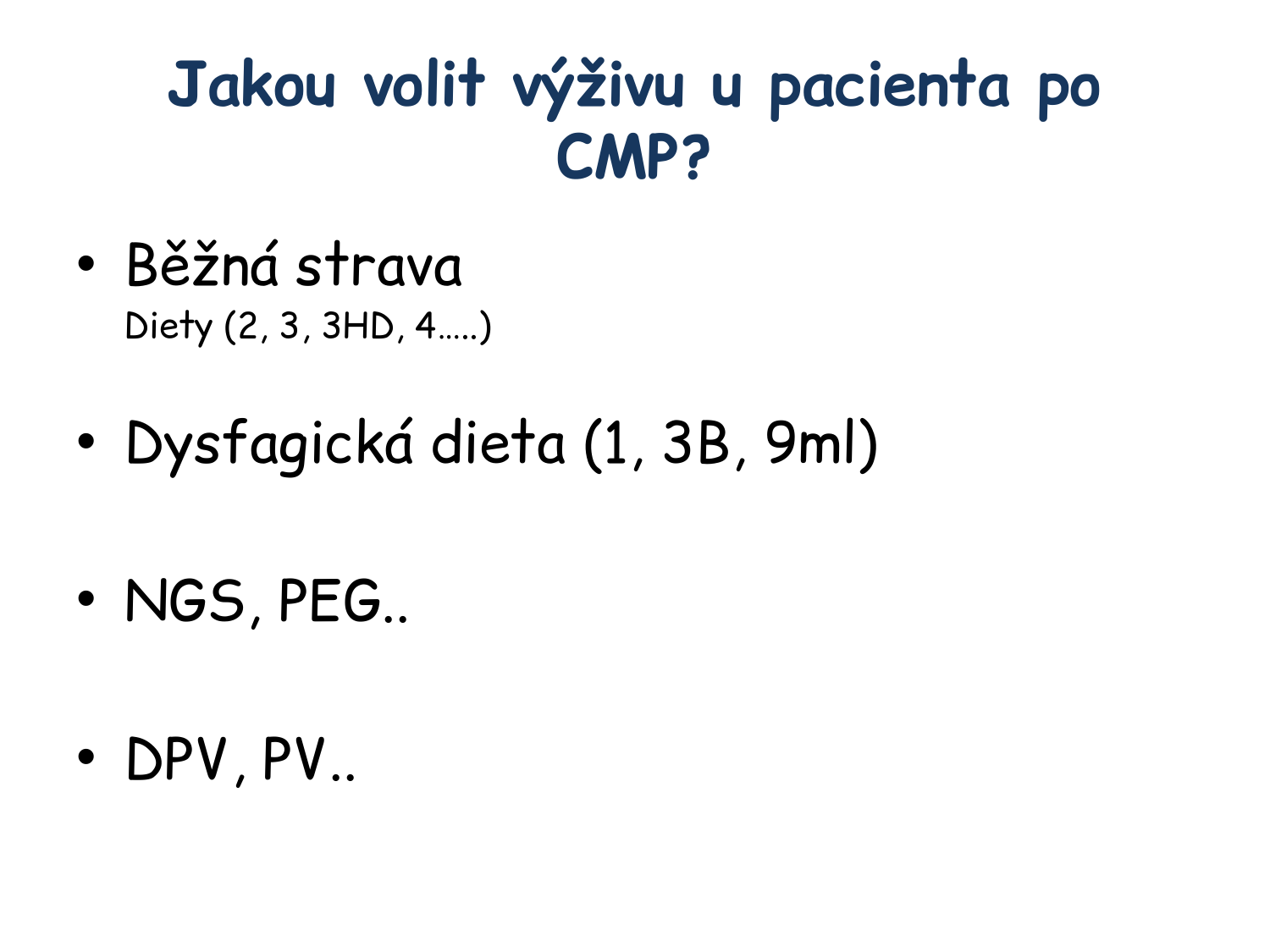

# Jakou volit výživu u pacienta po CMP?
Běžná strava
	Diety (2, 3, 3HD, 4…..)

Dysfagická dieta (1, 3B, 9ml)

NGS, PEG..

DPV, PV..